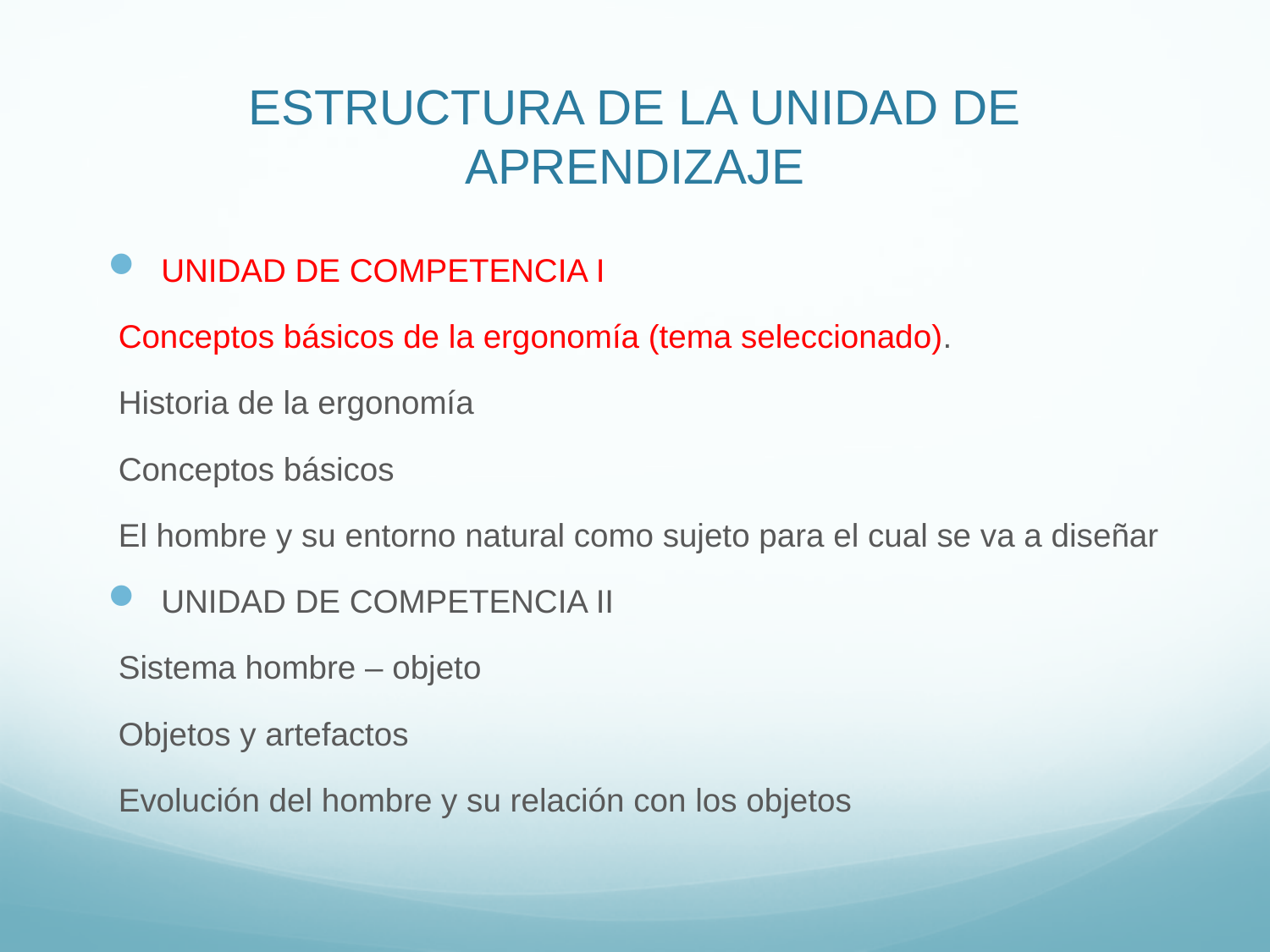

# ESTRUCTURA DE LA UNIDAD DE APRENDIZAJE
UNIDAD DE COMPETENCIA I
Conceptos básicos de la ergonomía (tema seleccionado).
Historia de la ergonomía
Conceptos básicos
El hombre y su entorno natural como sujeto para el cual se va a diseñar
UNIDAD DE COMPETENCIA II
Sistema hombre – objeto
Objetos y artefactos
Evolución del hombre y su relación con los objetos